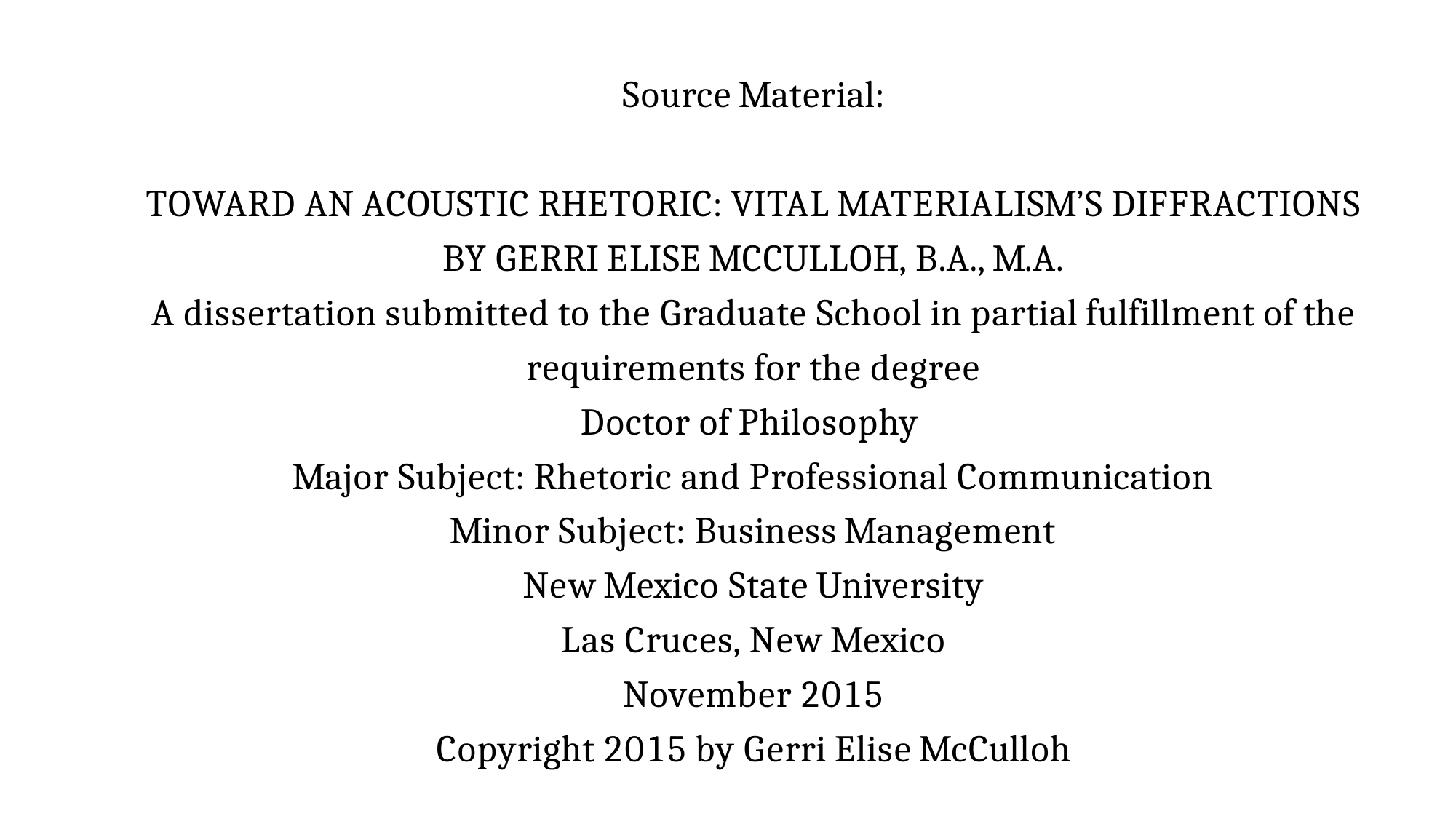

Source Material:

TOWARD AN ACOUSTIC RHETORIC: VITAL MATERIALISM’S DIFFRACTIONS
 BY GERRI ELISE MCCULLOH, B.A., M.A.
A dissertation submitted to the Graduate School in partial fulfillment of the requirements for the degree
Doctor of Philosophy
Major Subject: Rhetoric and Professional Communication
Minor Subject: Business Management
New Mexico State University
Las Cruces, New Mexico
November 2015
Copyright 2015 by Gerri Elise McCulloh